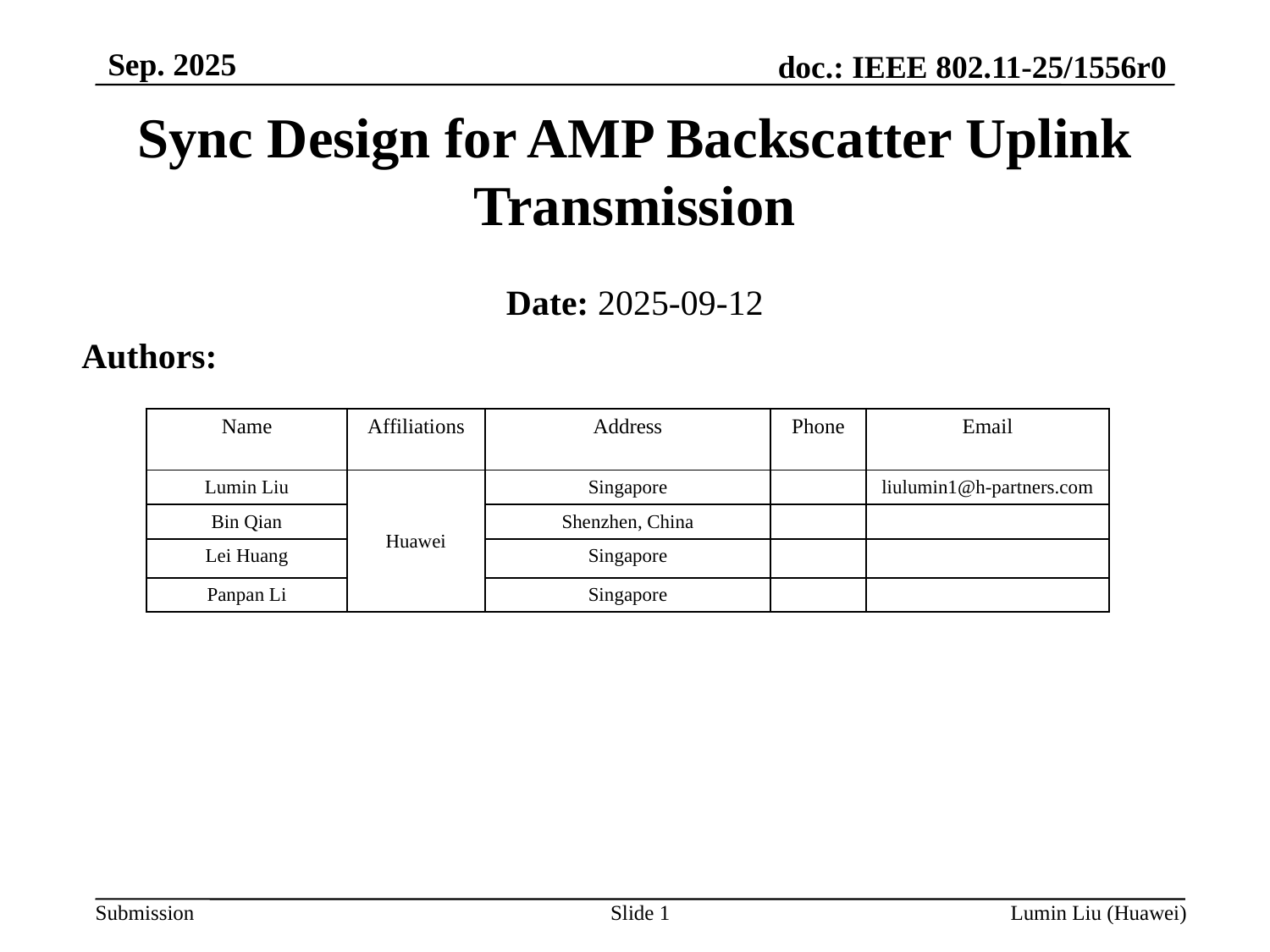

Sep. 2025
Sync Design for AMP Backscatter Uplink Transmission
Date: 2025-09-12
Authors:
| Name | Affiliations | Address | Phone | Email |
| --- | --- | --- | --- | --- |
| Lumin Liu | Huawei | Singapore |  | liulumin1@h-partners.com |
| Bin Qian |  | Shenzhen, China |  |  |
| Lei Huang |  | Singapore |  |  |
| Panpan Li |  | Singapore |  |  |
Slide 1
Lumin Liu (Huawei)